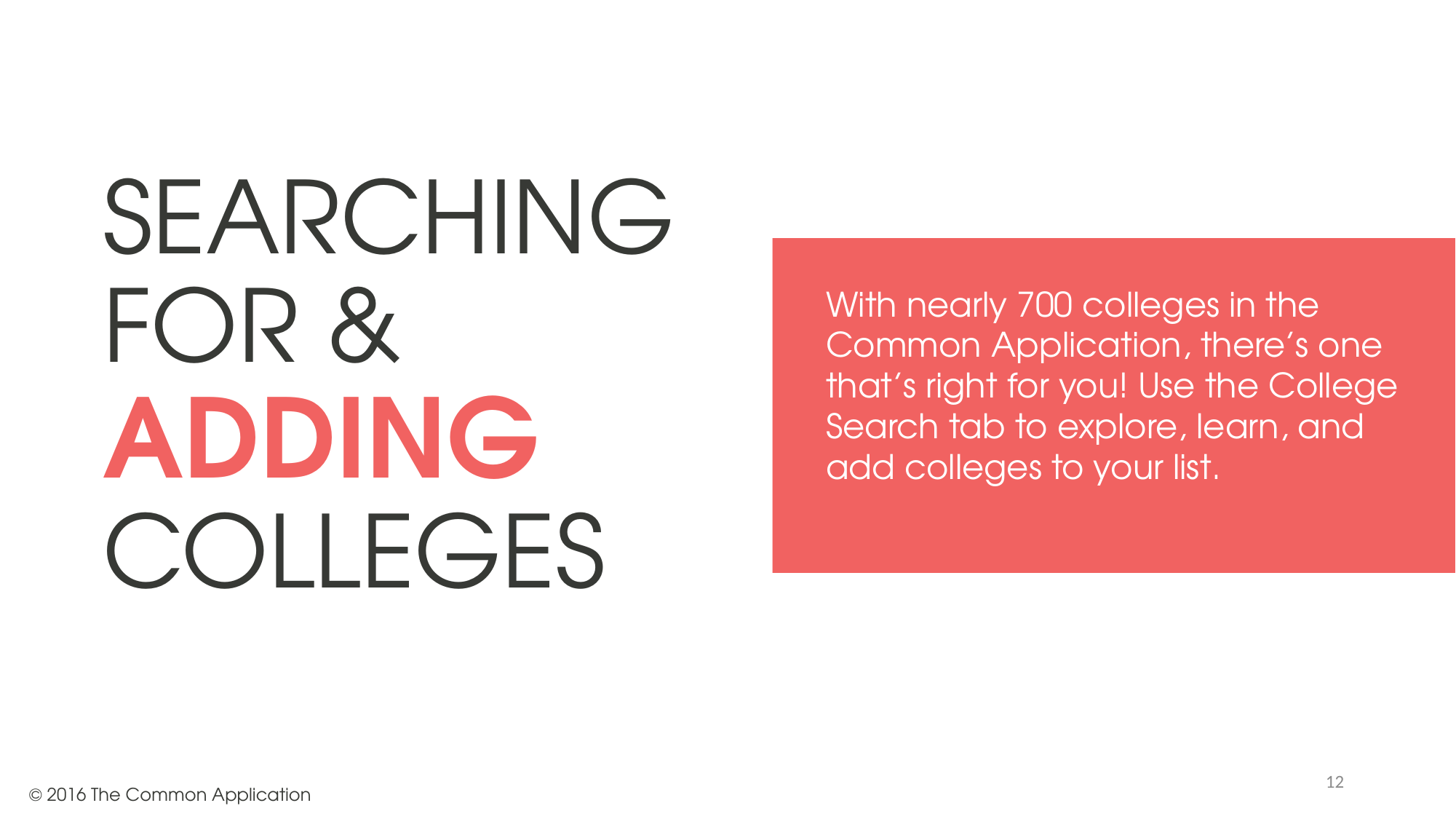

# SEARCHING FOR & ADDING COLLEGES

With nearly 700 colleges in the Common Application, there’s one that’s right for you! Use the College Search tab to explore, learn, and add colleges to your list.
12
© 2016 The Common Application